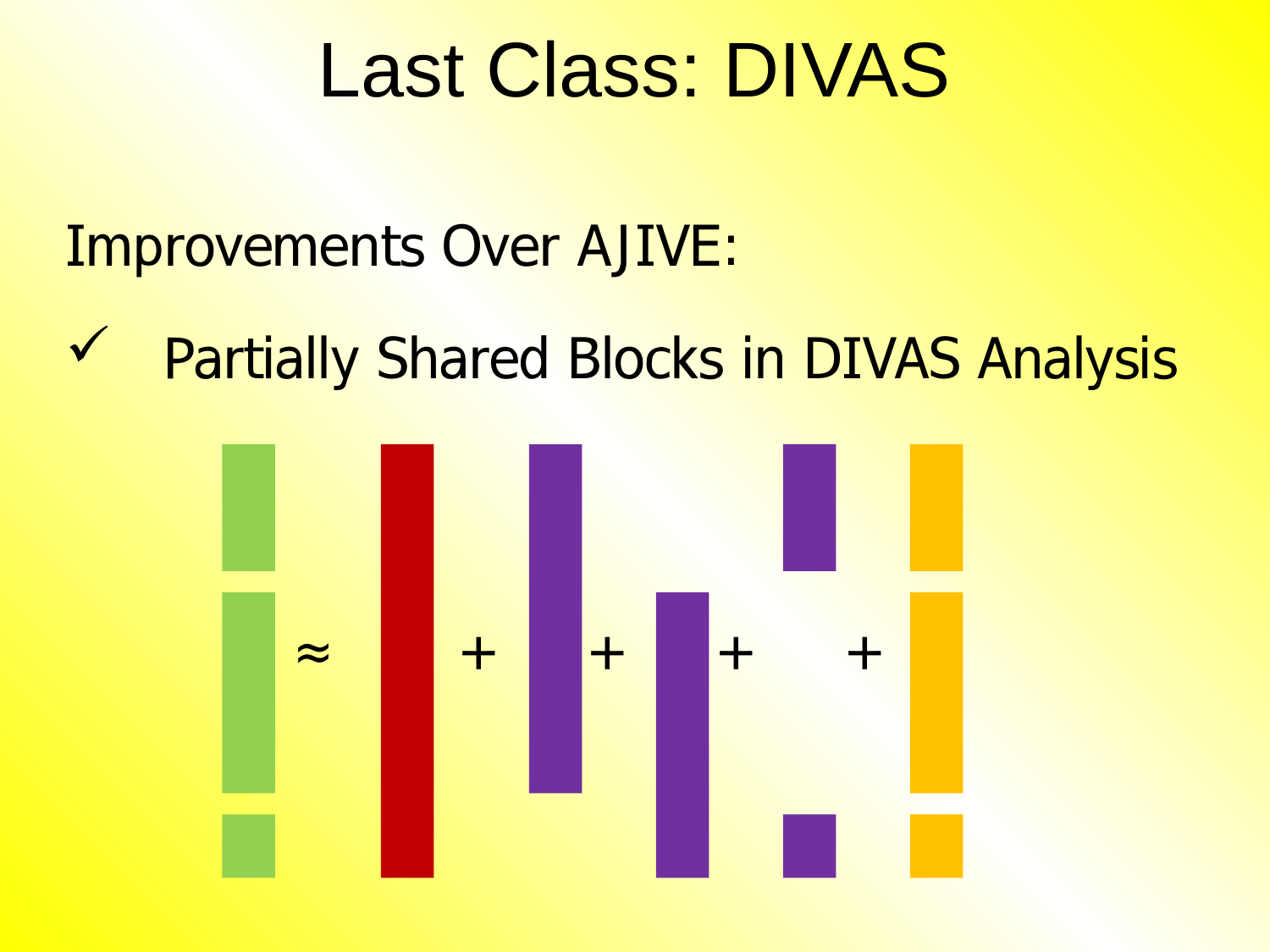

# Last Class: DIVAS
Improvements Over AJIVE:
  Partially Shared Blocks in DIVAS Analysis

             ≈       +     +     +     +